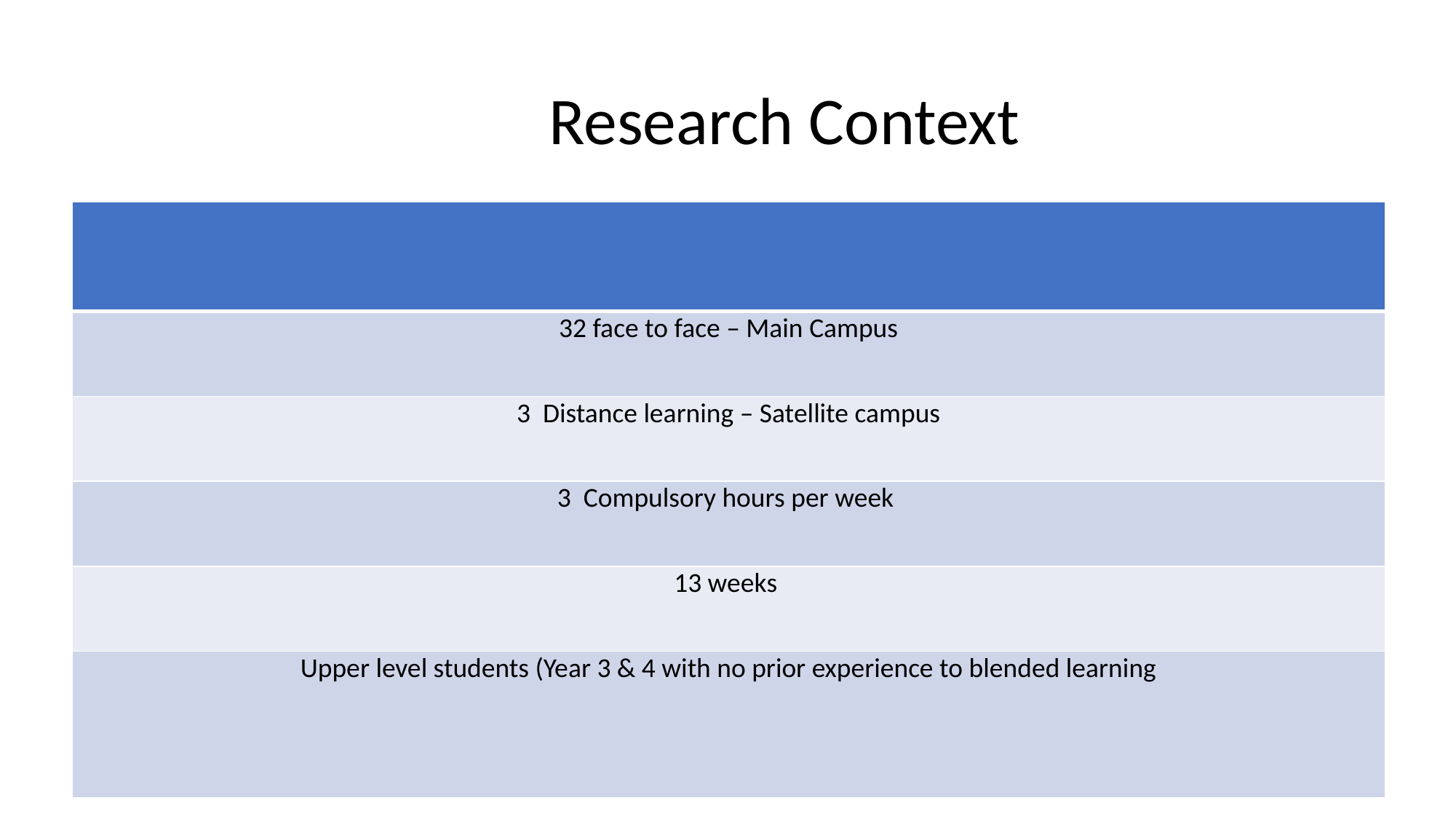

# Research Context
|  |
| --- |
| 32 face to face – Main Campus |
| 3 Distance learning – Satellite campus |
| 3 Compulsory hours per week |
| 13 weeks |
| Upper level students (Year 3 & 4 with no prior experience to blended learning |